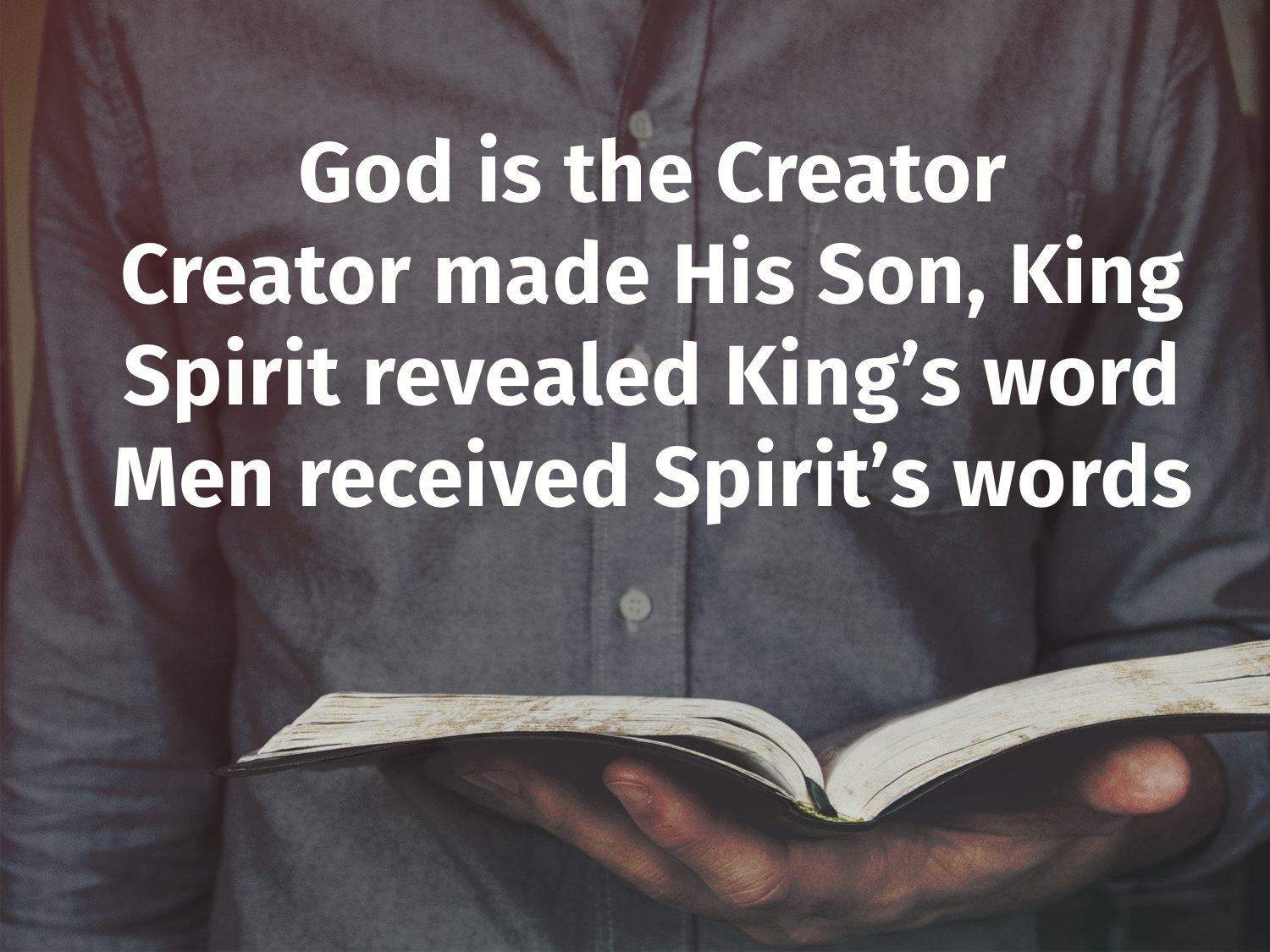

God is the Creator
Creator made His Son, King
Spirit revealed King’s word
Men received Spirit’s words